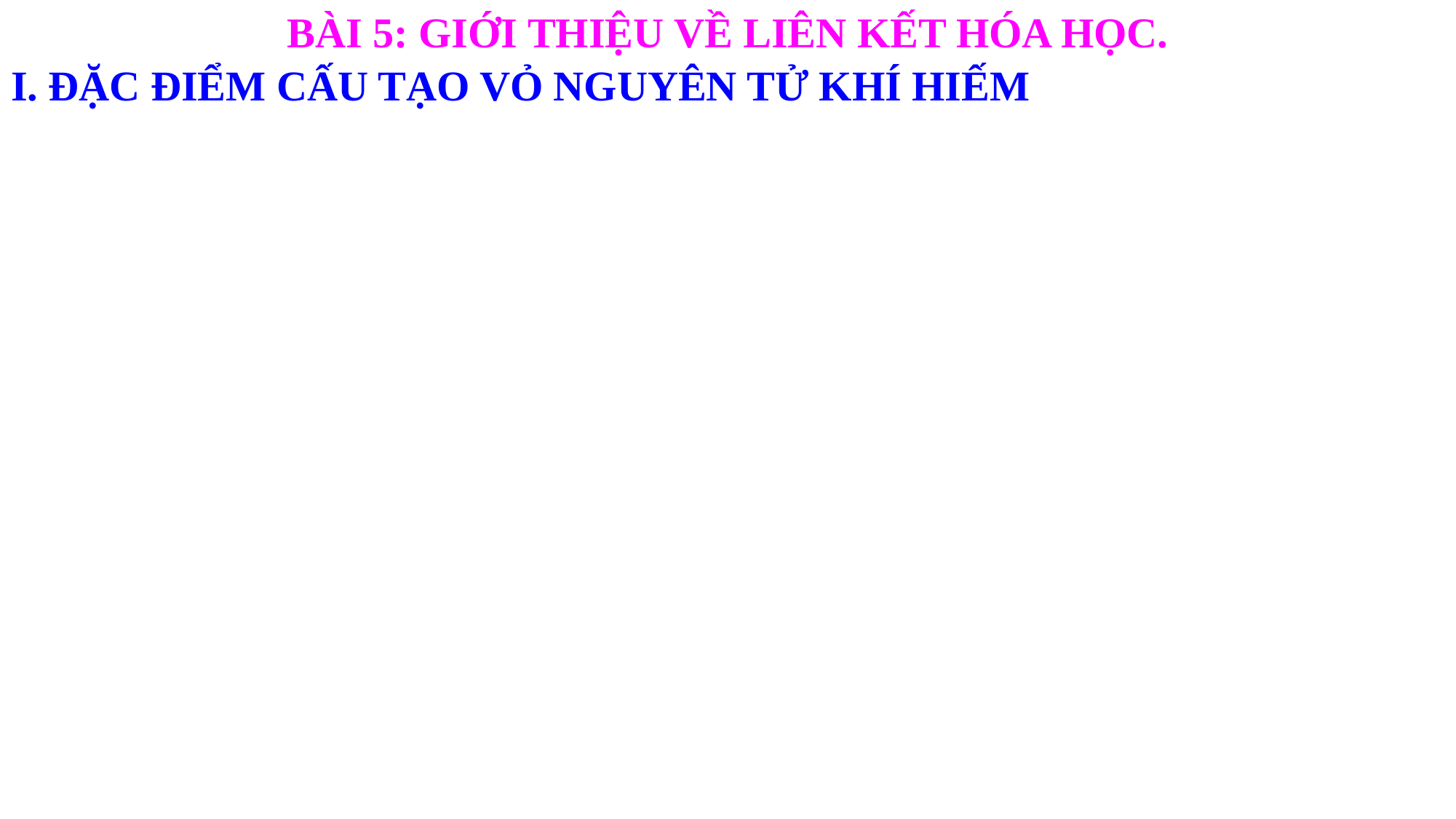

BÀI 5: GIỚI THIỆU VỀ LIÊN KẾT HÓA HỌC.
I. ĐẶC ĐIỂM CẤU TẠO VỎ NGUYÊN TỬ KHÍ HIẾM